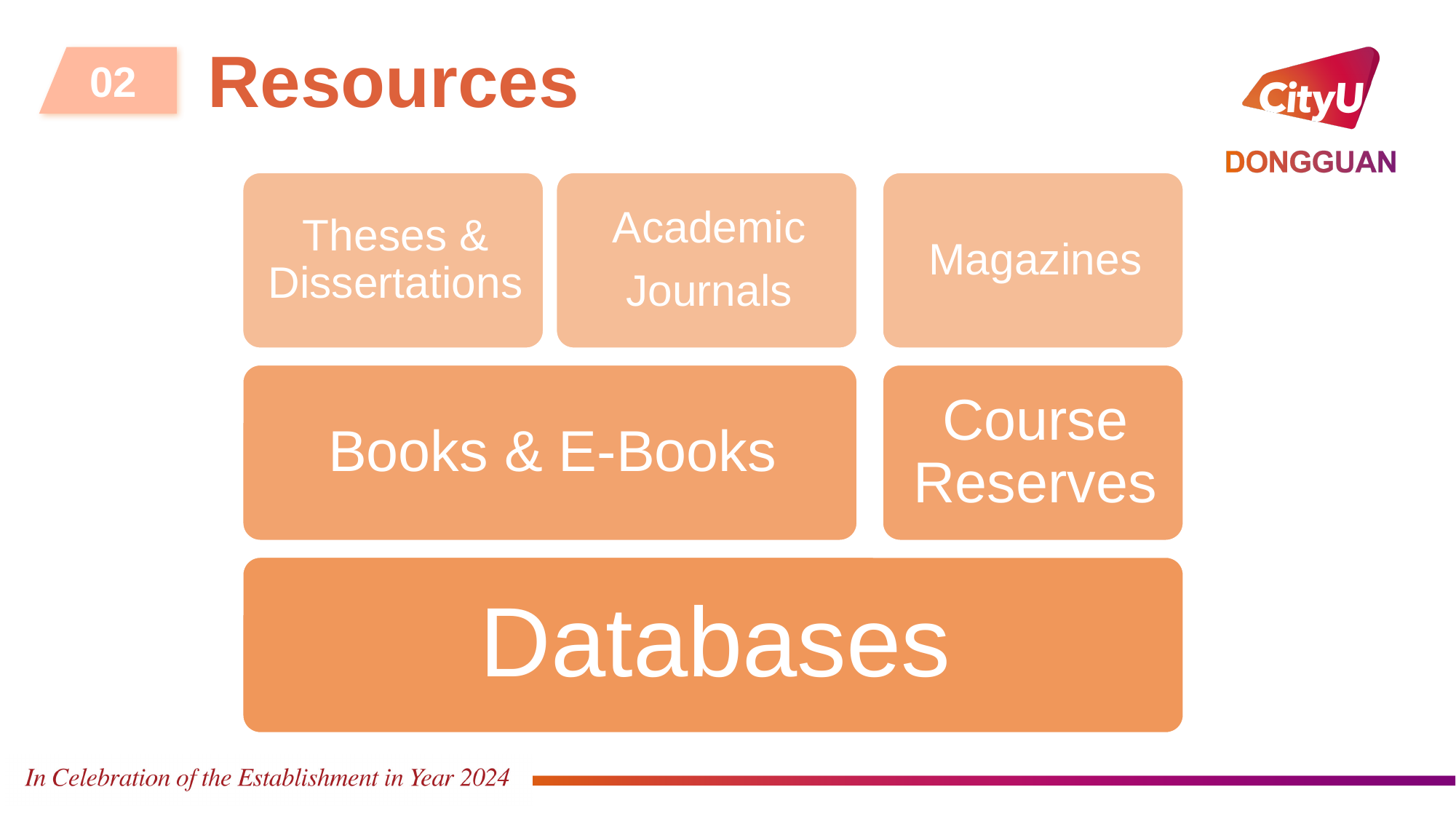

# Resources
02
Databases
Books & E-Books
Theses & Dissertations
Academic
Journals
Course Reserves
Magazines